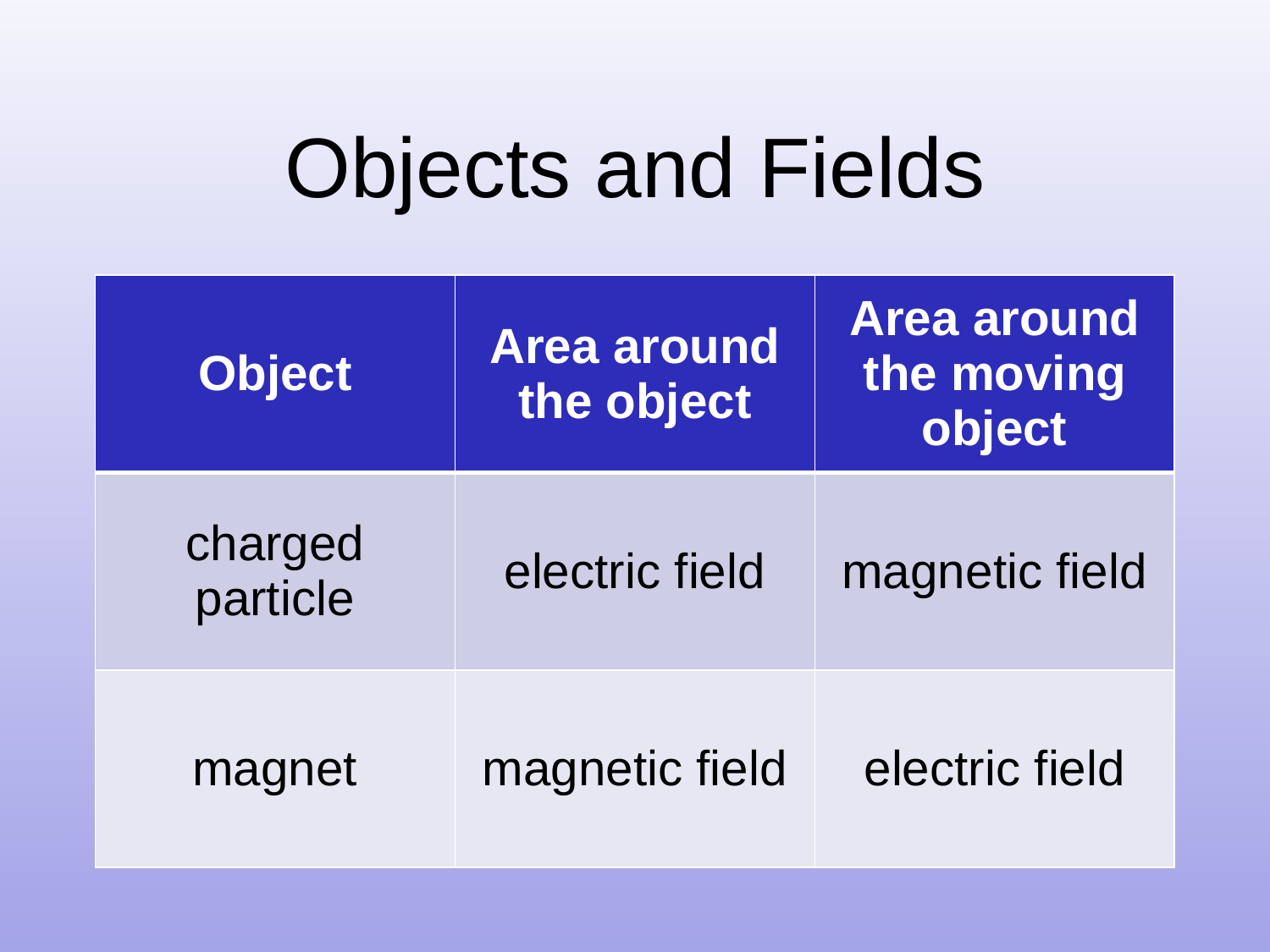

# Objects and Fields
| Object | Area around the object | Area around the moving object |
| --- | --- | --- |
| charged particle | electric field | magnetic field |
| magnet | magnetic field | electric field |